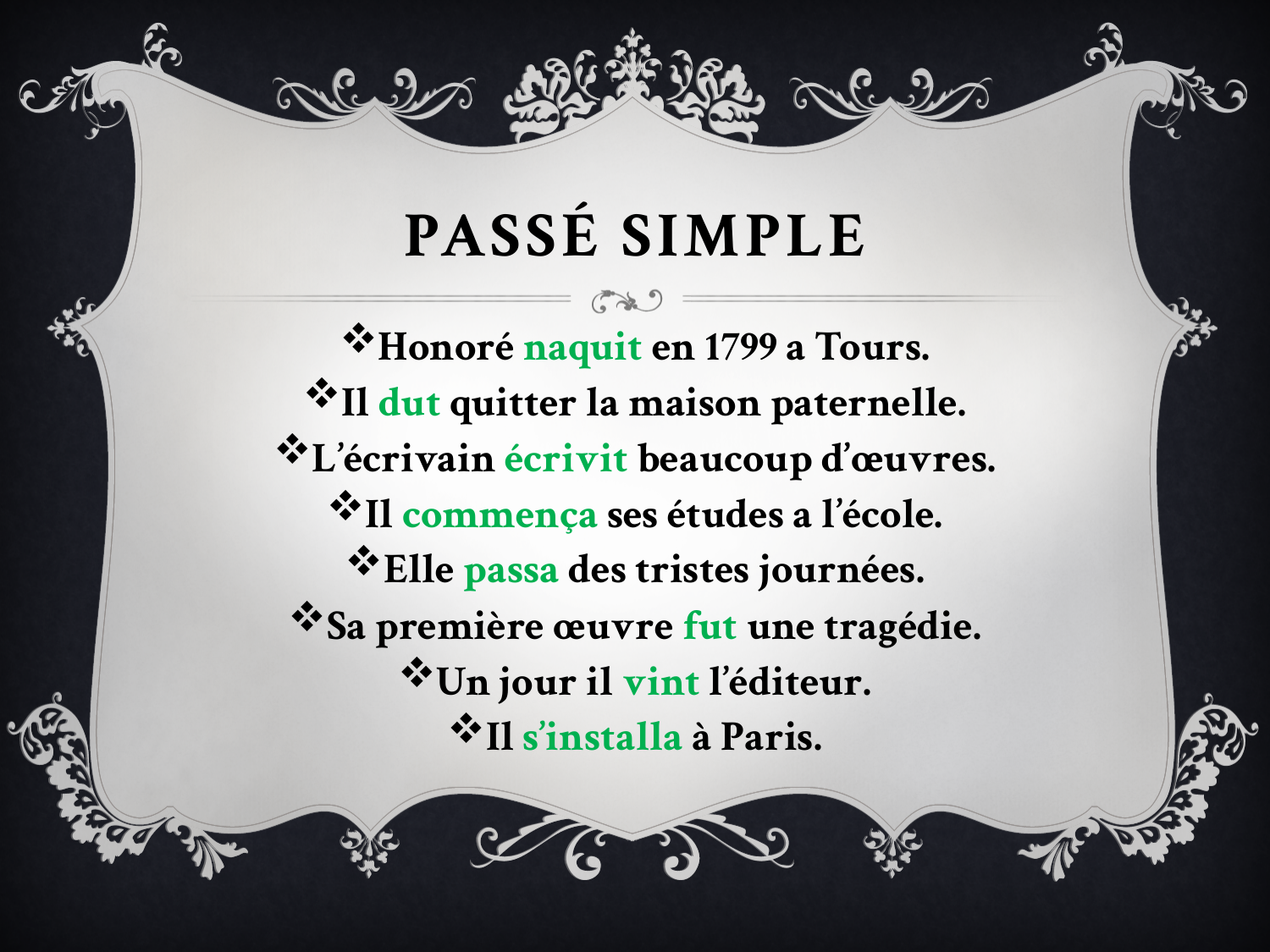

# Passé simple
Honoré naquit en 1799 a Tours.
Il dut quitter la maison paternelle.
L’écrivain écrivit beaucoup d’œuvres.
Il commença ses études a l’école.
Elle passa des tristes journées.
Sa première œuvre fut une tragédie.
Un jour il vint l’éditeur.
Il s’installa à Paris.